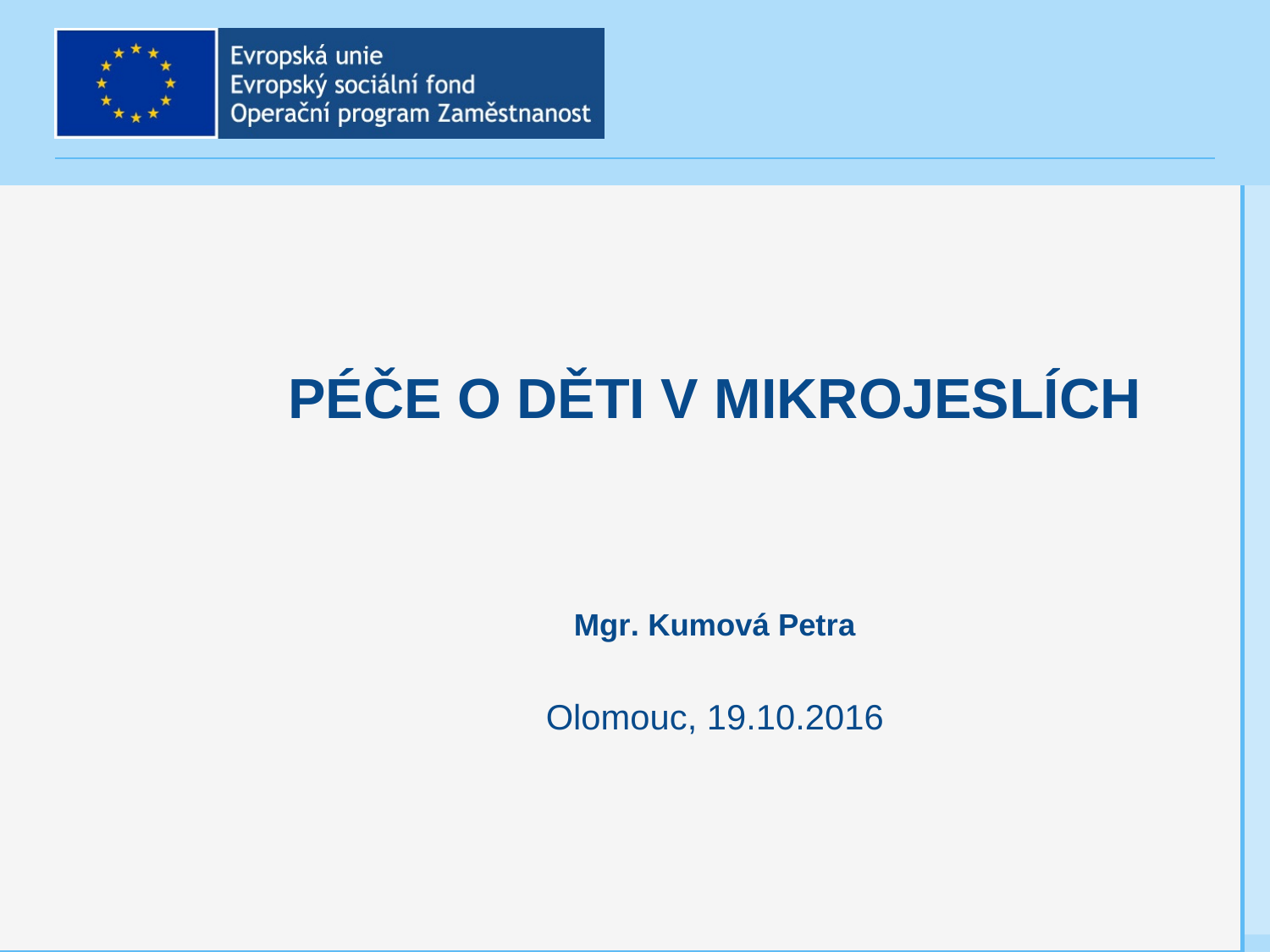

# Péče o děti v Mikrojeslích

Mgr. Kumová Petra

Olomouc, 19.10.2016